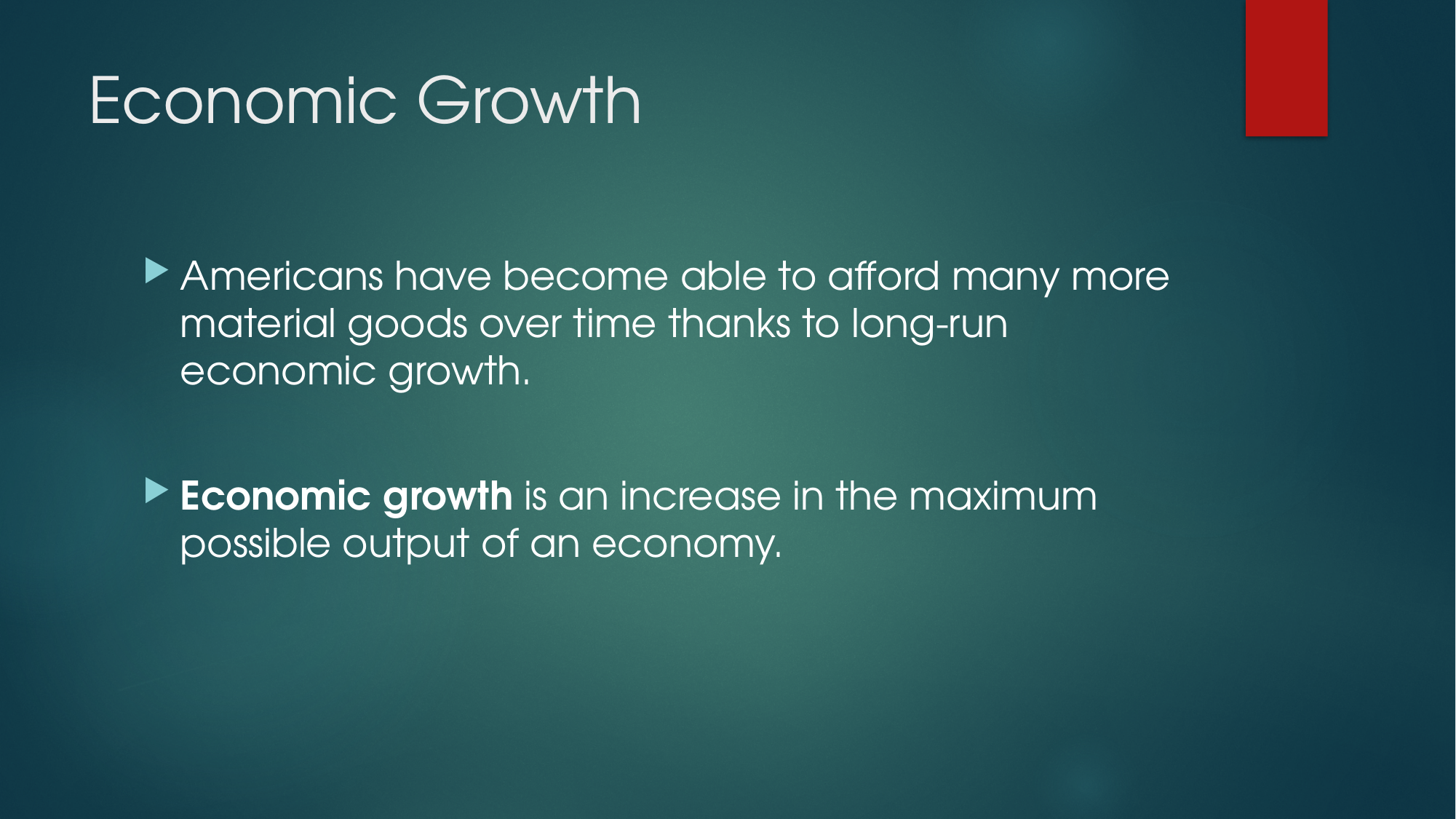

# Economic Growth
Americans have become able to afford many more material goods over time thanks to long-run economic growth.

Economic growth is an increase in the maximum possible output of an economy.